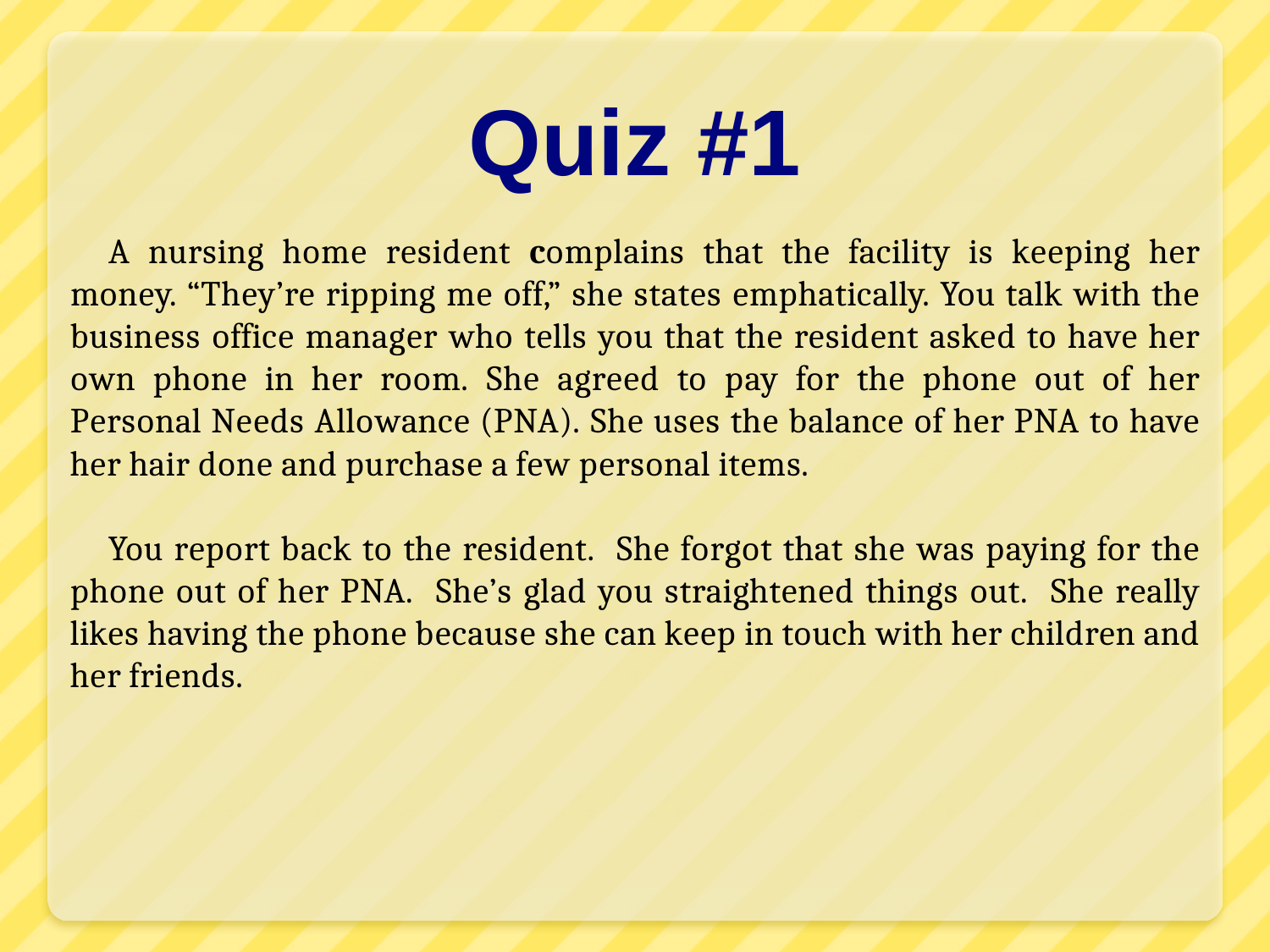

# Quiz #1
A nursing home resident complains that the facility is keeping her money. “They’re ripping me off,” she states emphatically. You talk with the business office manager who tells you that the resident asked to have her own phone in her room. She agreed to pay for the phone out of her Personal Needs Allowance (PNA). She uses the balance of her PNA to have her hair done and purchase a few personal items.

You report back to the resident.  She forgot that she was paying for the phone out of her PNA.  She’s glad you straightened things out.  She really likes having the phone because she can keep in touch with her children and her friends.